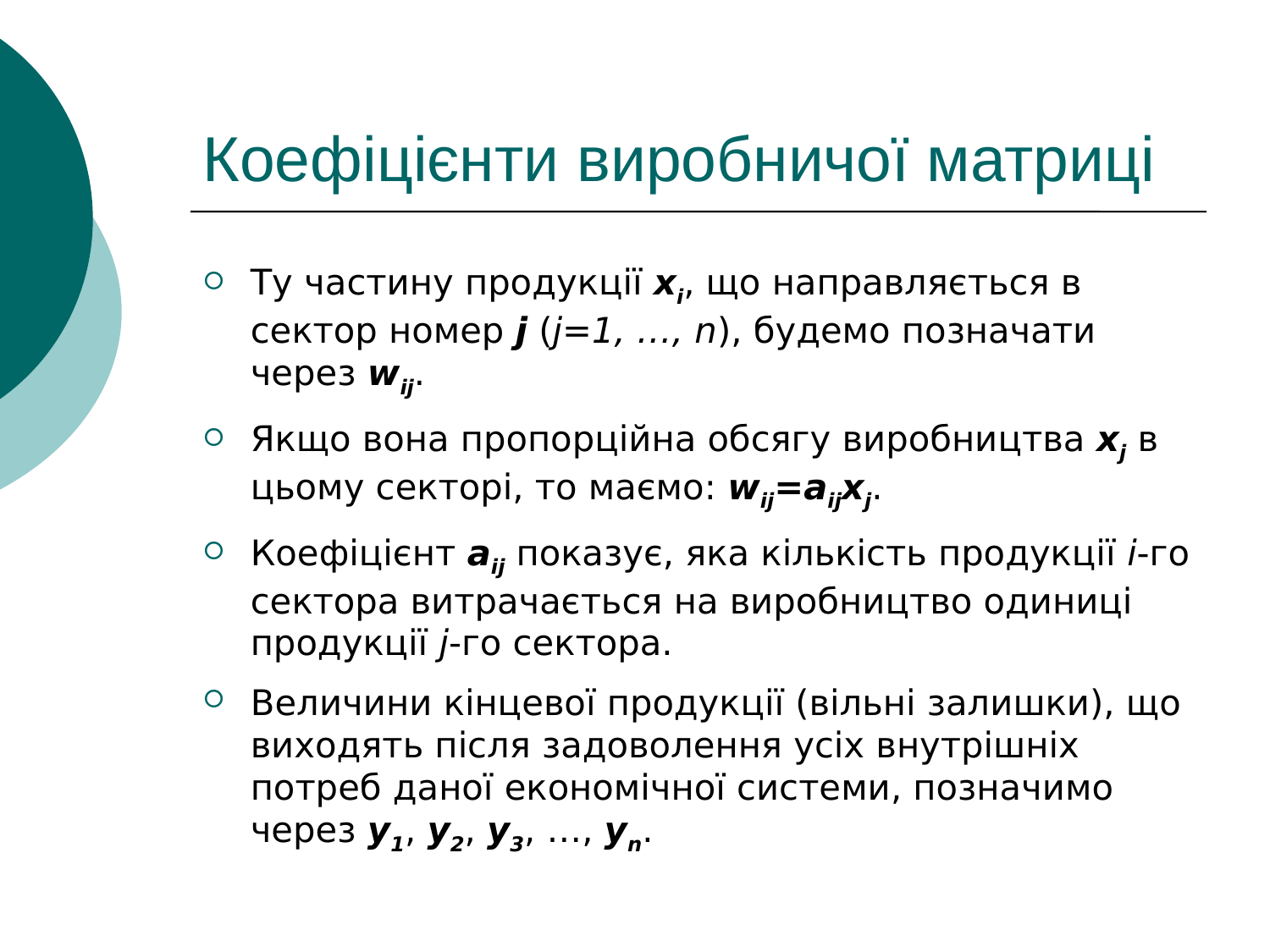

# Коефіцієнти виробничої матриці
Ту частину продукції xi, що направляється в сектор номер j (j=1, …, n), будемо позначати через wij.
Якщо вона пропорційна обсягу виробництва xj в цьому секторі, то маємо: wij=aijxj.
Коефіцієнт aij показує, яка кількість продукції i-го сектора витрачається на виробництво одиниці продукції j-го сектора.
Величини кінцевої продукції (вільні залишки), що виходять після задоволення усіх внутрішніх потреб даної економічної системи, позначимо через y1, y2, y3, …, yn.